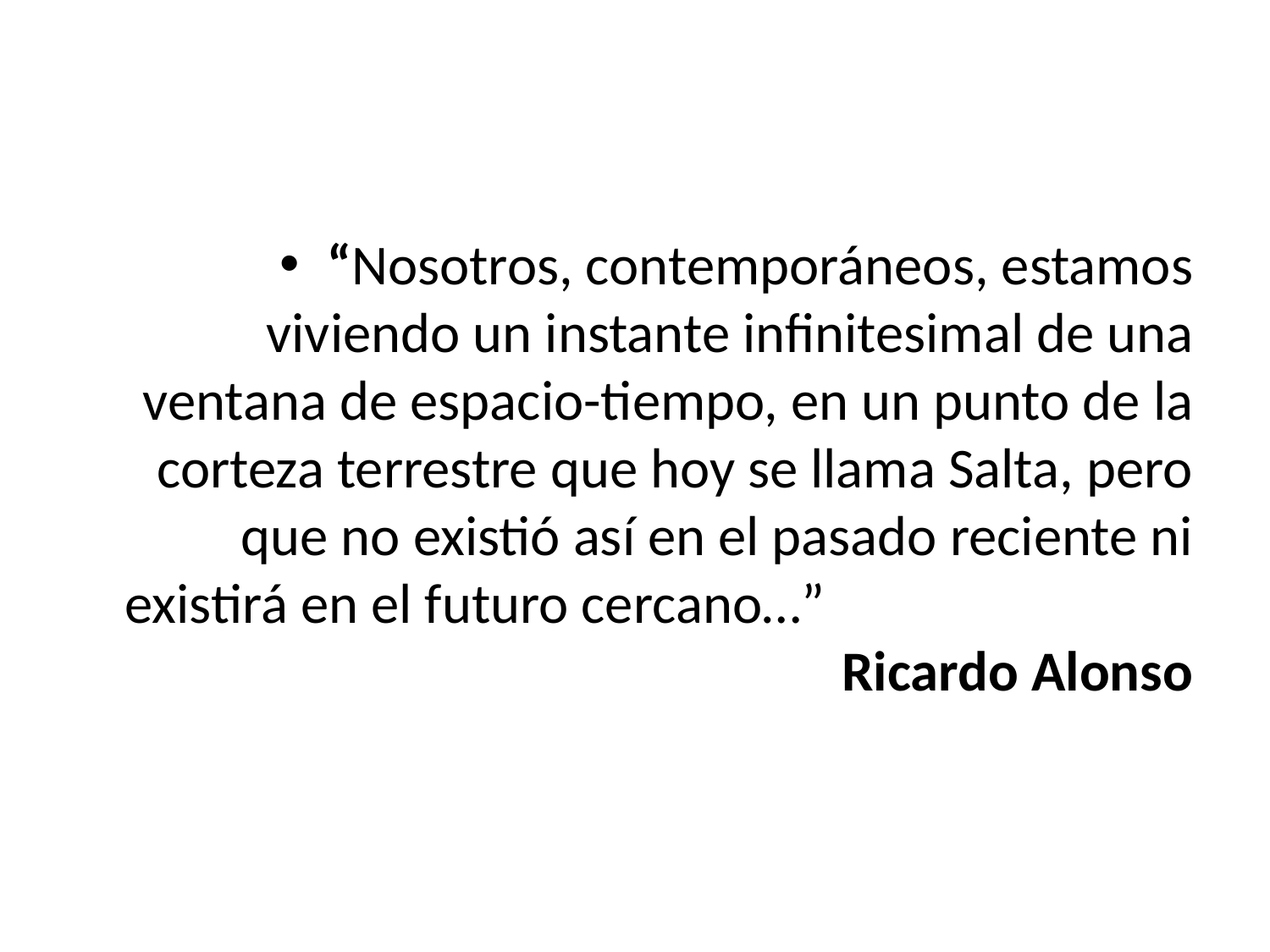

#
“Nosotros, contemporáneos, estamos viviendo un instante infinitesimal de una ventana de espacio-tiempo, en un punto de la corteza terrestre que hoy se llama Salta, pero que no existió así en el pasado reciente ni existirá en el futuro cercano…”                                                                               Ricardo Alonso